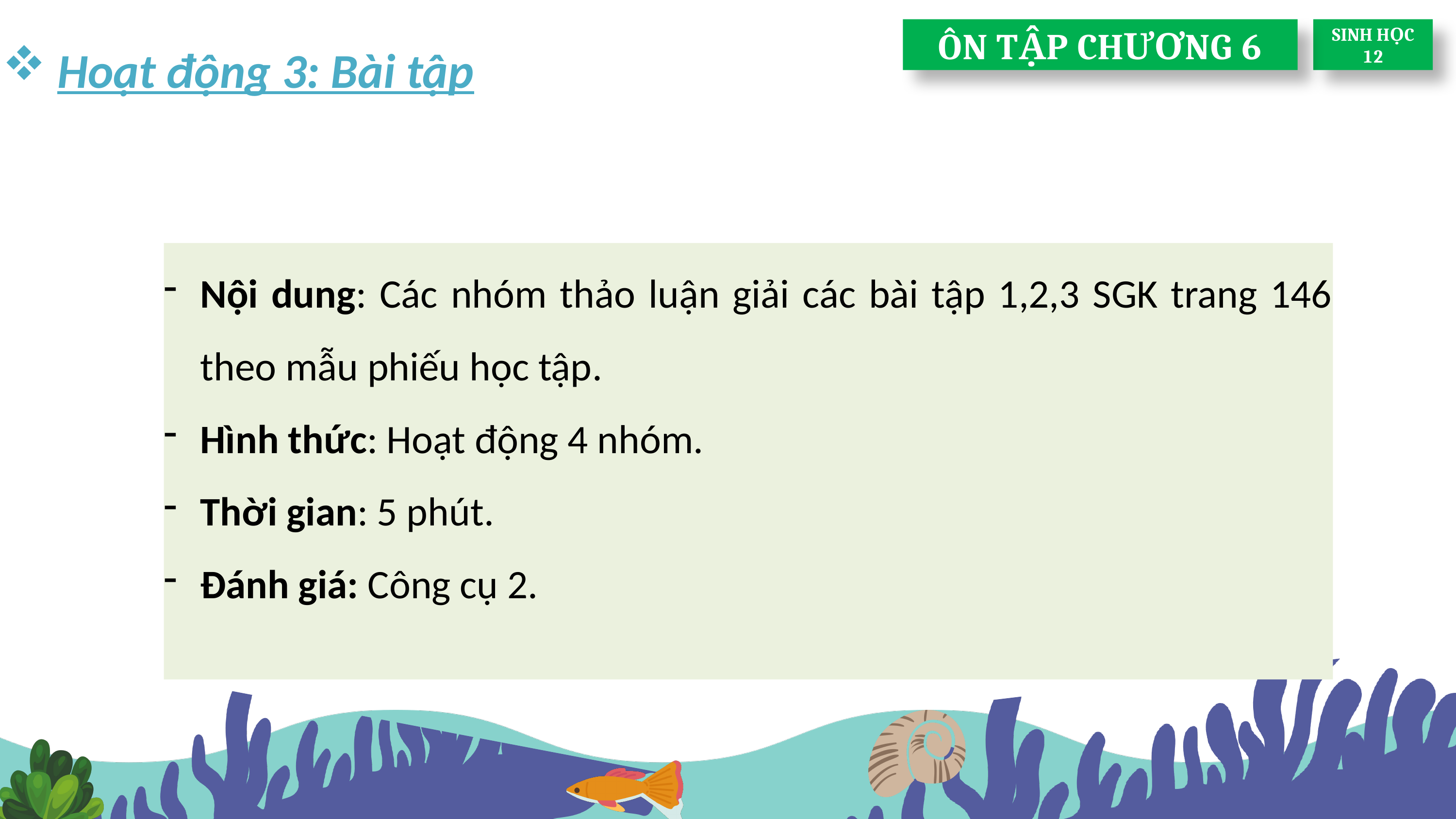

ÔN TẬP CHƯƠNG 6
SINH HỌC 12
Hoạt động 3: Bài tập
Nội dung: Các nhóm thảo luận giải các bài tập 1,2,3 SGK trang 146 theo mẫu phiếu học tập.
Hình thức: Hoạt động 4 nhóm.
Thời gian: 5 phút.
Đánh giá: Công cụ 2.